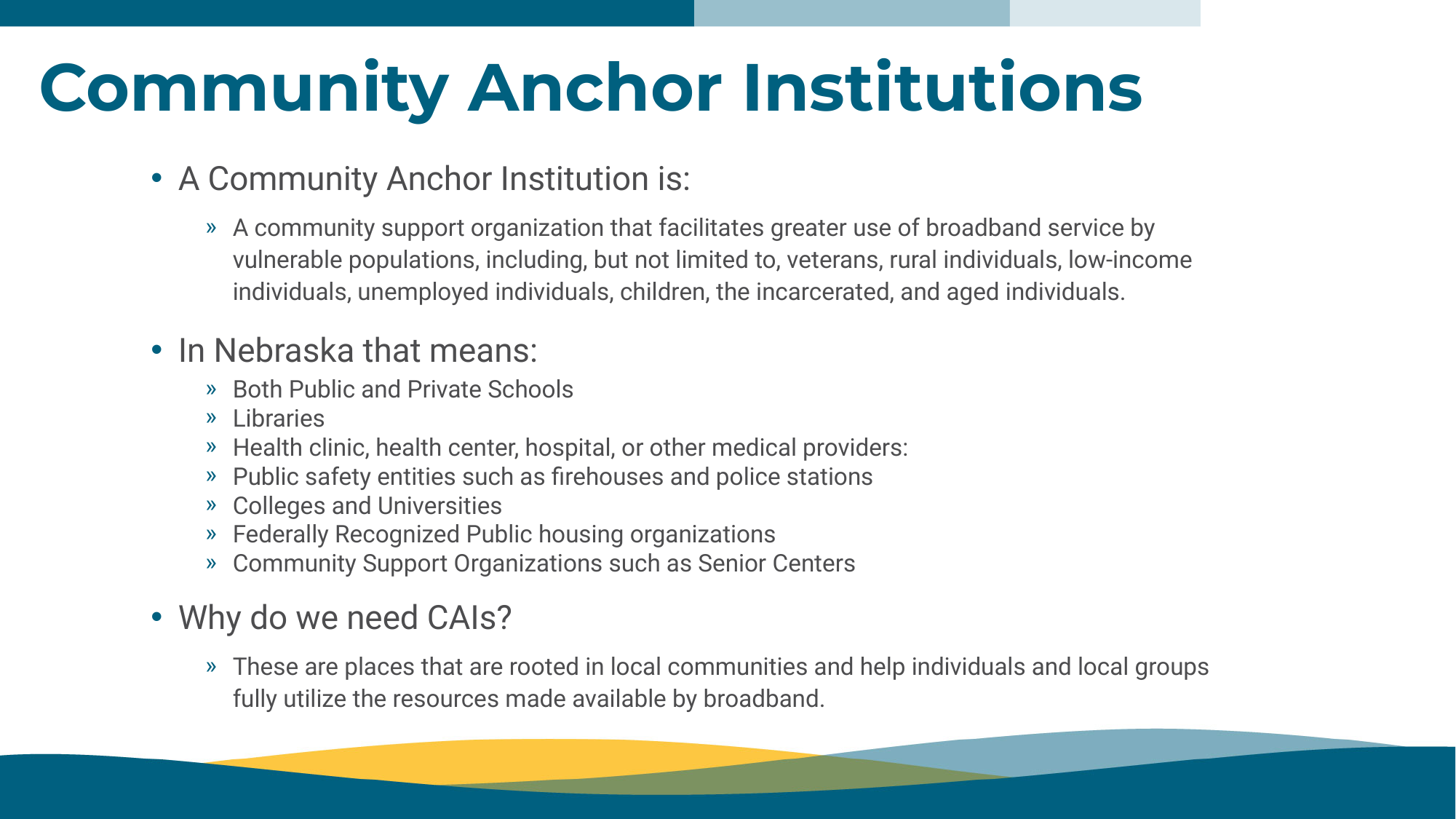

# Community Anchor Institutions
A Community Anchor Institution is:
A community support organization that facilitates greater use of broadband service by vulnerable populations, including, but not limited to, veterans, rural individuals, low-income individuals, unemployed individuals, children, the incarcerated, and aged individuals.
In Nebraska that means:
Both Public and Private Schools
Libraries
Health clinic, health center, hospital, or other medical providers:
Public safety entities such as firehouses and police stations
Colleges and Universities
Federally Recognized Public housing organizations
Community Support Organizations such as Senior Centers
Why do we need CAIs?
These are places that are rooted in local communities and help individuals and local groups fully utilize the resources made available by broadband.